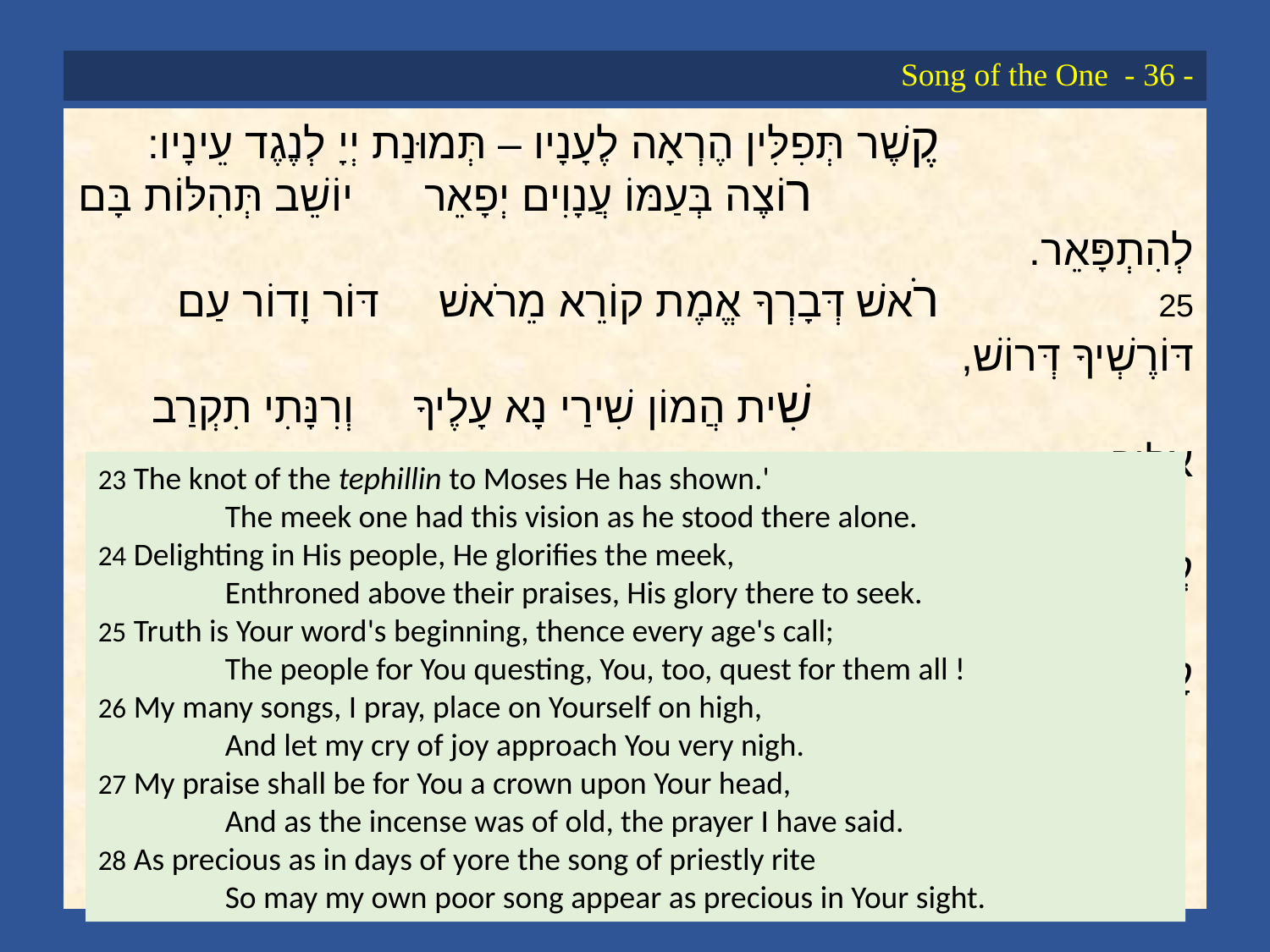

# Song of the One  - 36 -
			קֶשֶׁר תְּפִלִּין הֶרְאָה לֶעָנָיו – תְּמוּנַת יְיָ לְנֶגֶד עֵינָיו:
				רוֹצֶה בְּעַמּוֹ עֲנָוִים יְפָאֵר      יוֹשֵׁב תְּהִלּוֹת בָּם לְהִתְפָּאֵר.
25			רֹאשׁ דְּבָרְךָ אֱמֶת קוֹרֵא מֵרֹאשׁ     דּוֹר וָדוֹר עַם דּוֹרֶשְׁיךָ דְּרוֹשׁ,
				שִׁית הֲמוֹן שִׁירַי נָא עָלֶיךָ     וְרִנָּתִי תִקְרַב אֵלֶיךָ.
			תְּהִלָּתִי תְּהִי נָא לְרֹאשְׁךָ עֲטֶרֶת      וּתְפִלָּתִי תִּכּוֹן קְטוֹרֶת:
				תִּיקַר שִׁירַת רָשׁ בְּעֵינֶיךָ     	כַּשִּׁיר יוּשַׁר עַל קָרְבָּנֶיךָ.
23 The knot of the tephillin to Moses He has shown.'
	The meek one had this vision as he stood there alone.
24 Delighting in His people, He glorifies the meek,
	Enthroned above their praises, His glory there to seek.
25 Truth is Your word's beginning, thence every age's call;
	The people for You questing, You, too, quest for them all !
26 My many songs, I pray, place on Yourself on high,
	And let my cry of joy approach You very nigh.
27 My praise shall be for You a crown upon Your head,
	And as the incense was of old, the prayer I have said.
28 As precious as in days of yore the song of priestly rite
	So may my own poor song appear as precious in Your sight.